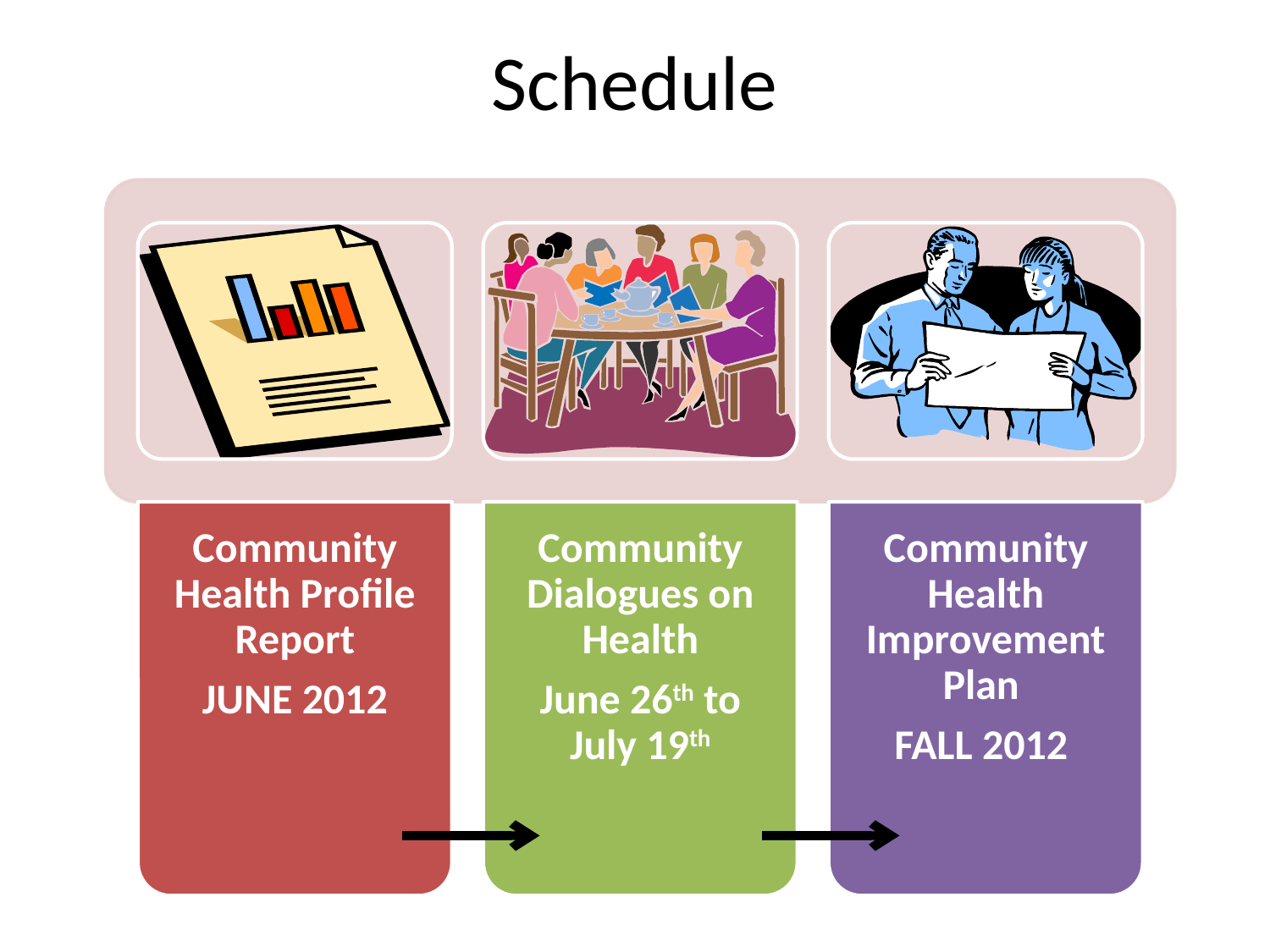

# Schedule
Community Health Profile Report
JUNE 2012
Community Dialogues on Health
June 26th to July 19th

Community Health Improvement Plan
FALL 2012